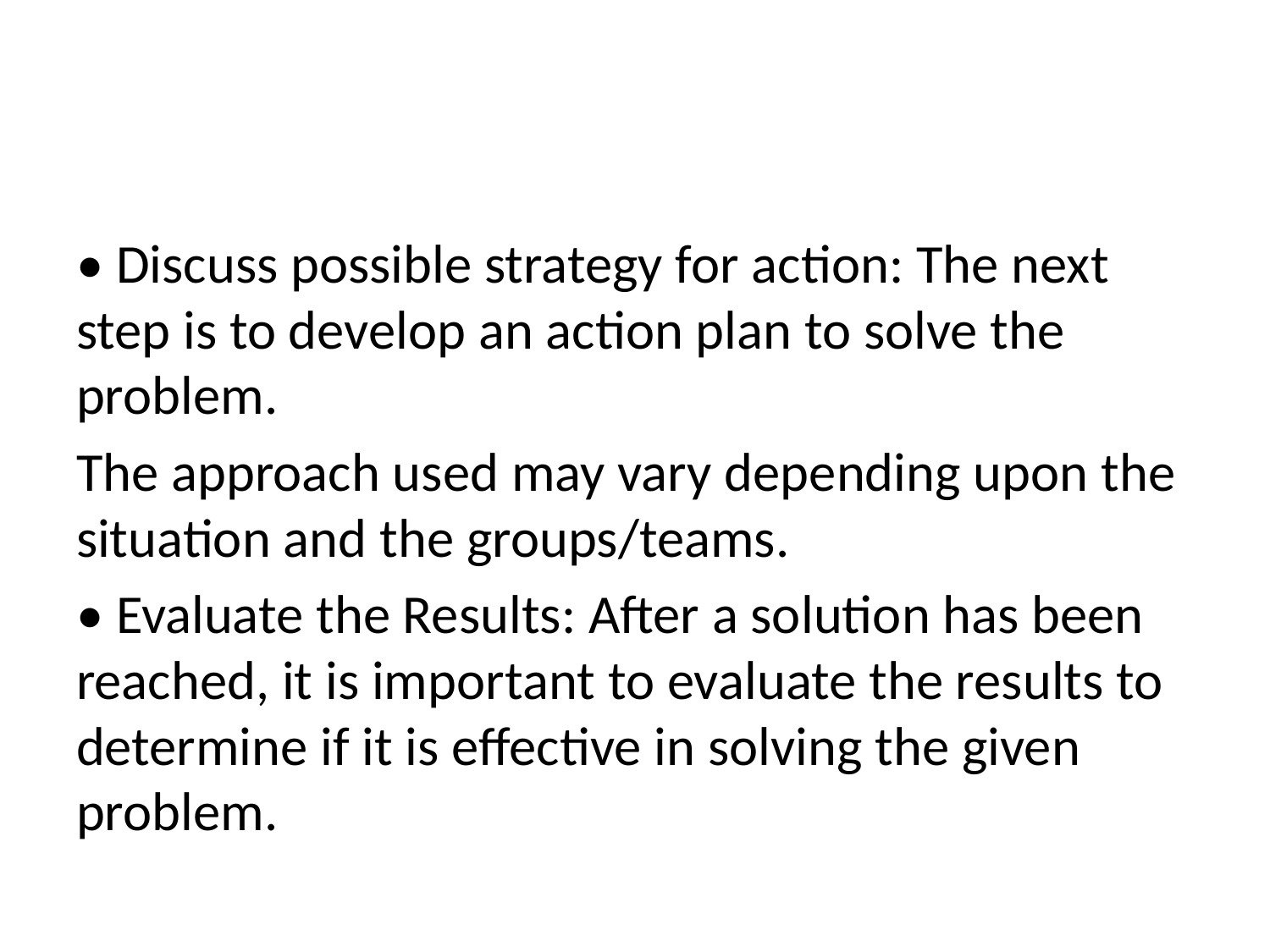

#
• Discuss possible strategy for action: The next step is to develop an action plan to solve the problem.
The approach used may vary depending upon the situation and the groups/teams.
• Evaluate the Results: After a solution has been reached, it is important to evaluate the results to determine if it is effective in solving the given problem.